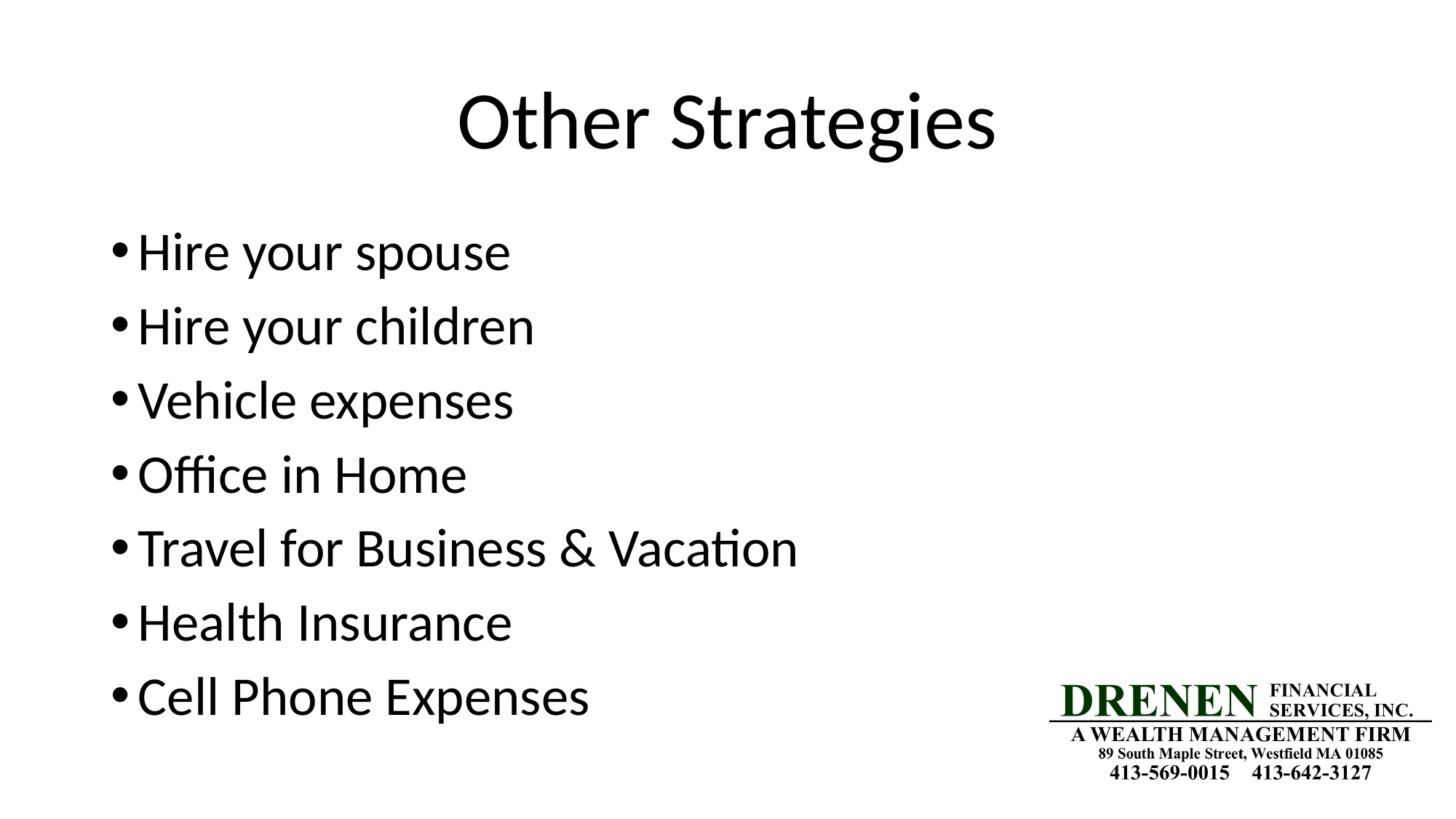

# Other Strategies
Hire your spouse
Hire your children
Vehicle expenses
Office in Home
Travel for Business & Vacation
Health Insurance
Cell Phone Expenses